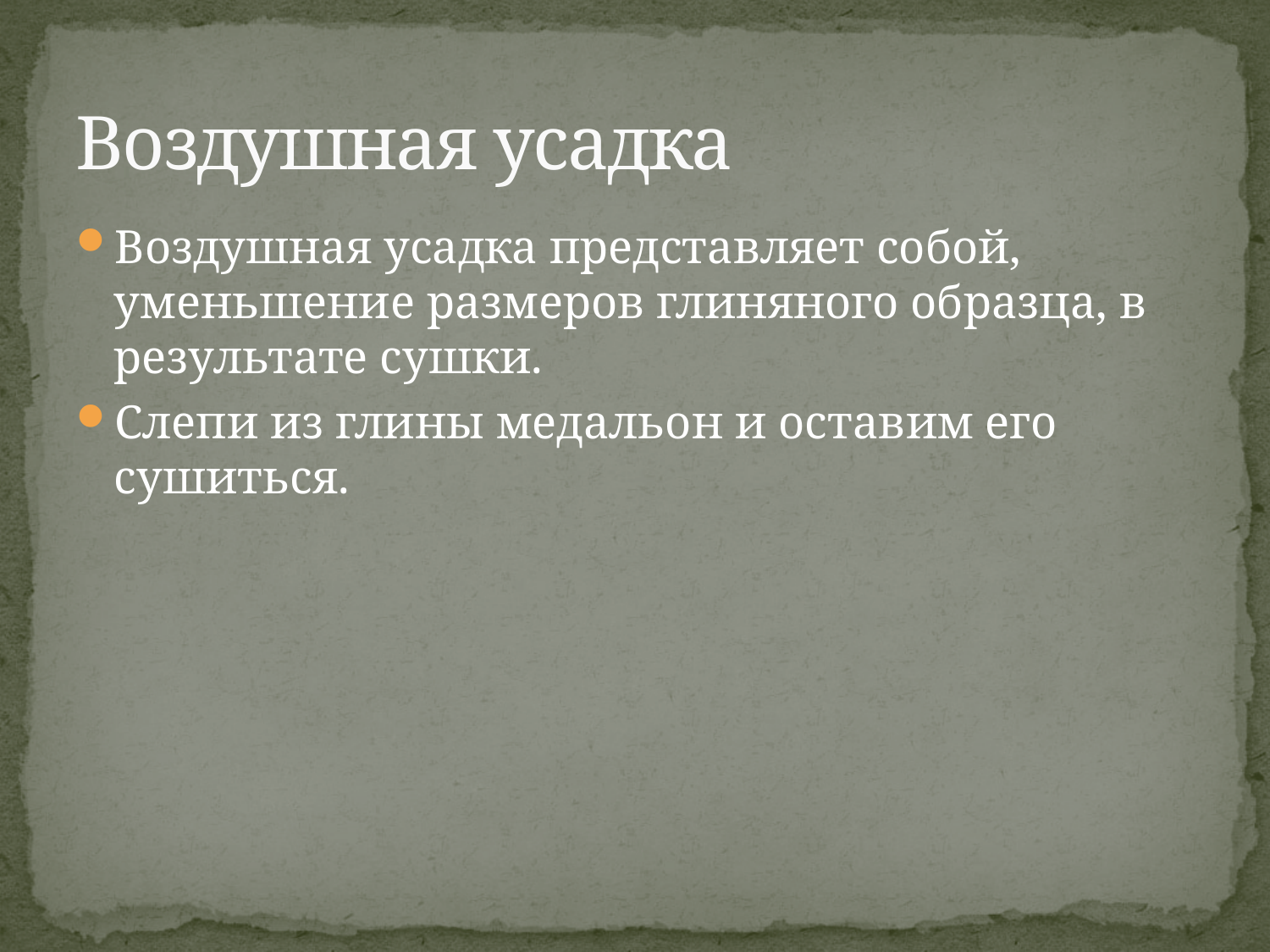

# Воздушная усадка
Воздушная усадка представляет собой, уменьшение размеров глиняного образца, в результате сушки.
Слепи из глины медальон и оставим его сушиться.